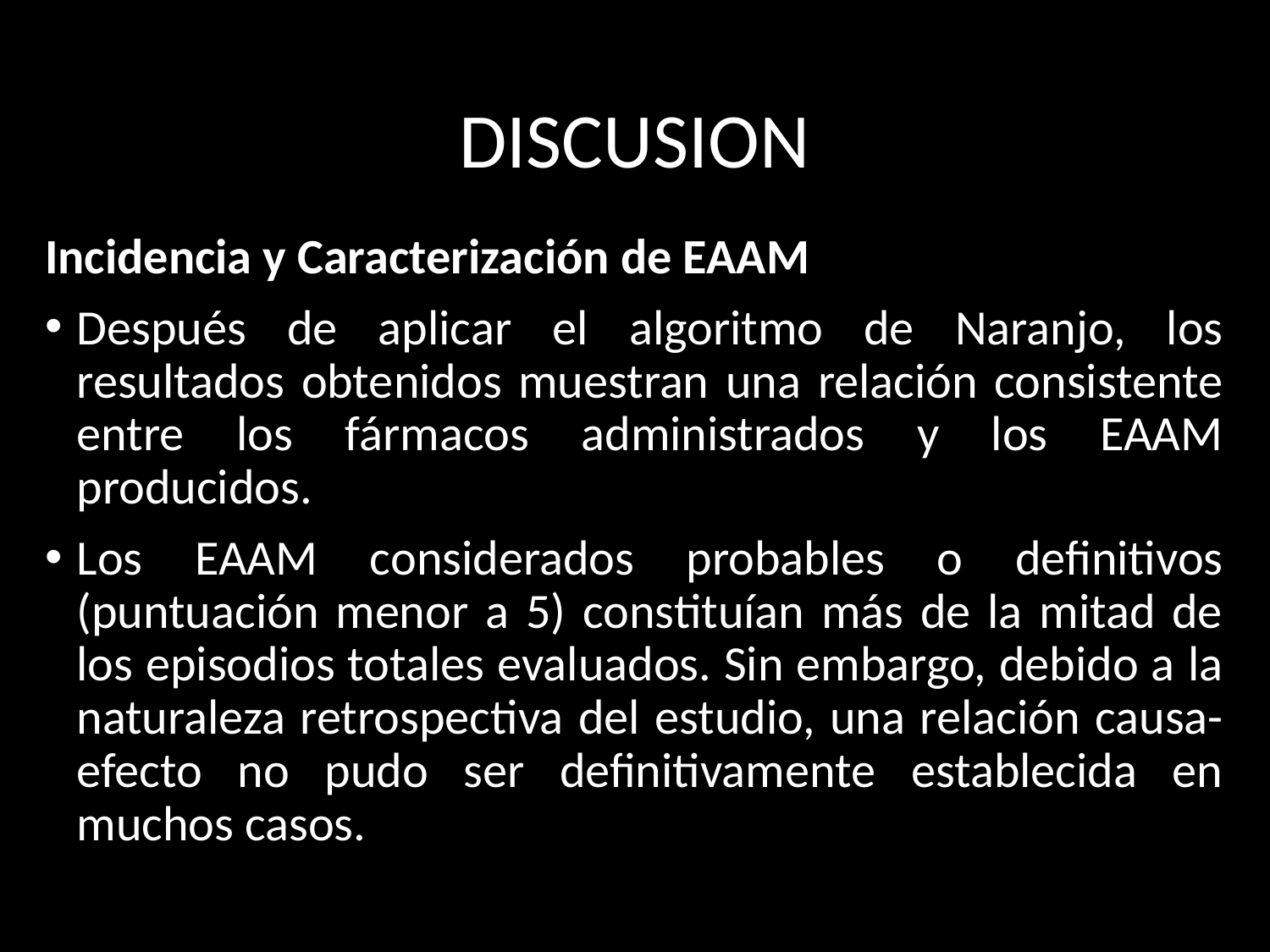

# DISCUSION
Incidencia y Caracterización de EAAM
Después de aplicar el algoritmo de Naranjo, los resultados obtenidos muestran una relación consistente entre los fármacos administrados y los EAAM producidos.
Los EAAM considerados probables o definitivos (puntuación menor a 5) constituían más de la mitad de los episodios totales evaluados. Sin embargo, debido a la naturaleza retrospectiva del estudio, una relación causa-efecto no pudo ser definitivamente establecida en muchos casos.